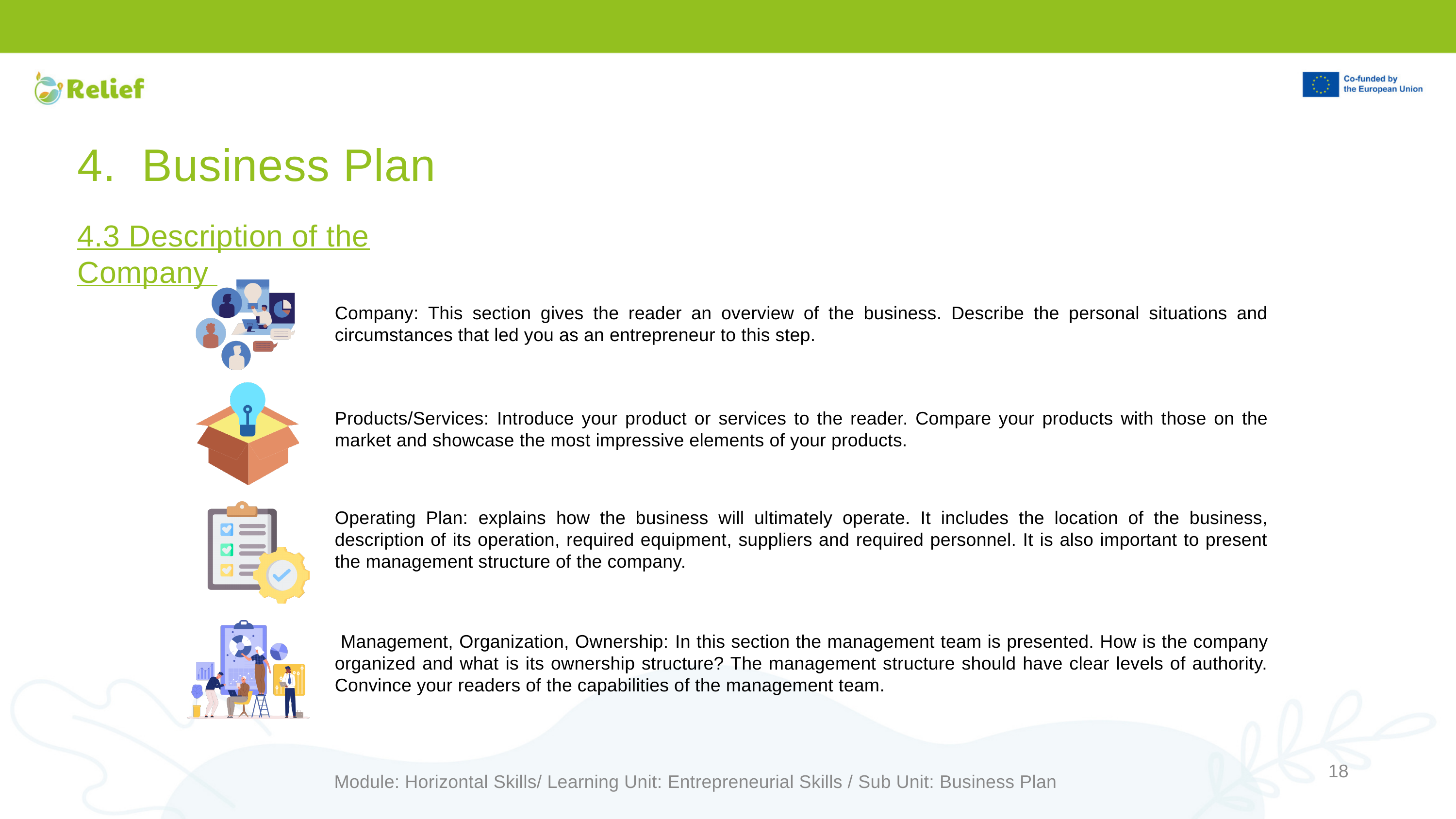

4.  Business Plan
4.3 Description of the Company

Company: This section gives the reader an overview of the business. Describe the personal situations and circumstances that led you as an entrepreneur to this step.

Products/Services: Introduce your product or services to the reader. Compare your products with those on the market and showcase the most impressive elements of your products.

Operating Plan: explains how the business will ultimately operate. It includes the location of the business, description of its operation, required equipment, suppliers and required personnel. It is also important to present the management structure of the company.

 Management, Organization, Ownership: In this section the management team is presented. How is the company organized and what is its ownership structure? The management structure should have clear levels of authority. Convince your readers of the capabilities of the management team.
18

Module: Horizontal Skills/ Learning Unit: Entrepreneurial Skills / Sub Unit: Business Plan